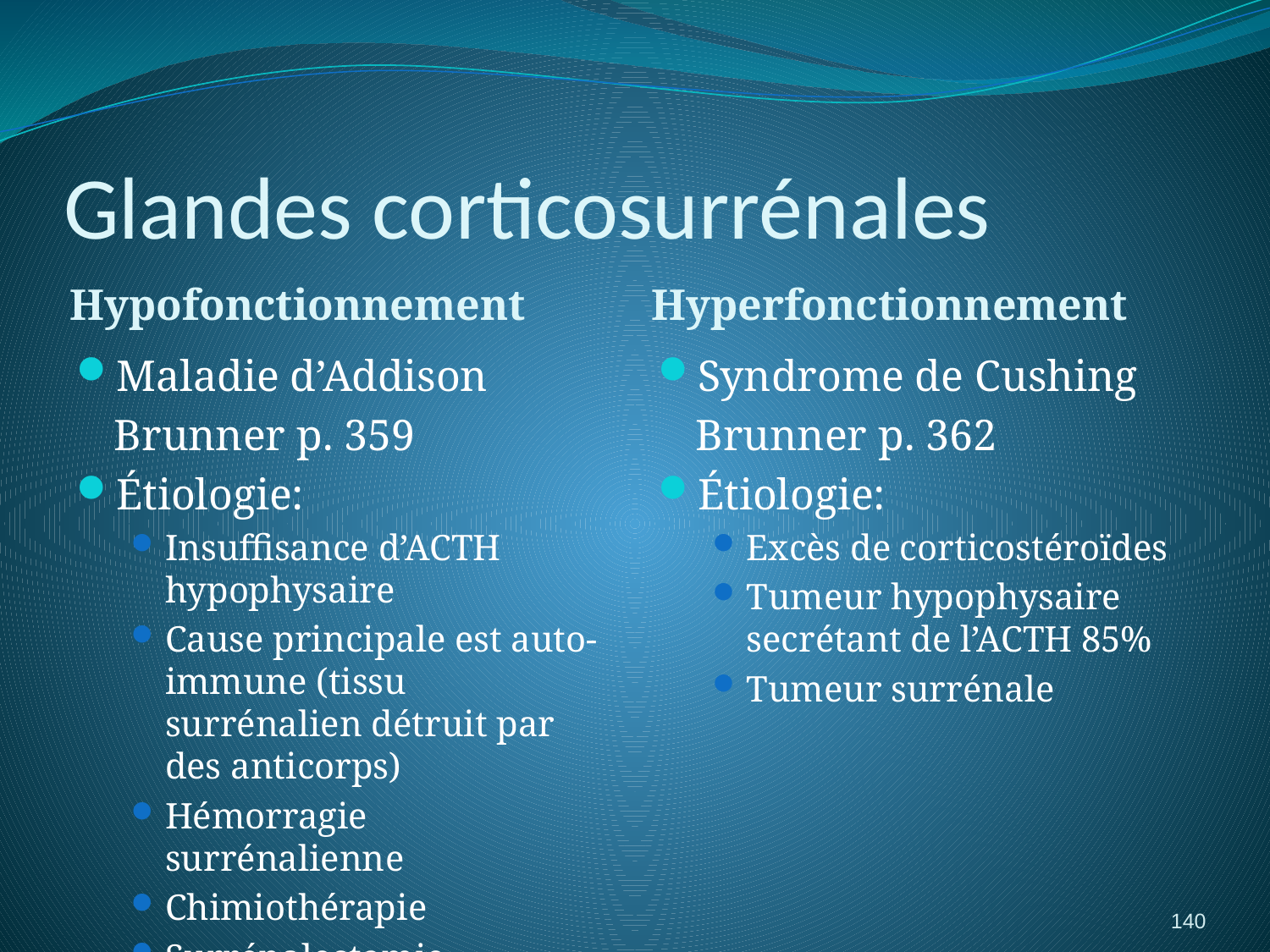

# Glandes corticosurrénales
Hypofonctionnement
Hyperfonctionnement
Maladie d’Addison
	Brunner p. 359
Étiologie:
Insuffisance d’ACTH hypophysaire
Cause principale est auto-immune (tissu surrénalien détruit par des anticorps)
Hémorragie surrénalienne
Chimiothérapie
Surrénalectomie bilatérale
Syndrome de Cushing
	Brunner p. 362
Étiologie:
Excès de corticostéroïdes
Tumeur hypophysaire secrétant de l’ACTH 85%
Tumeur surrénale
140